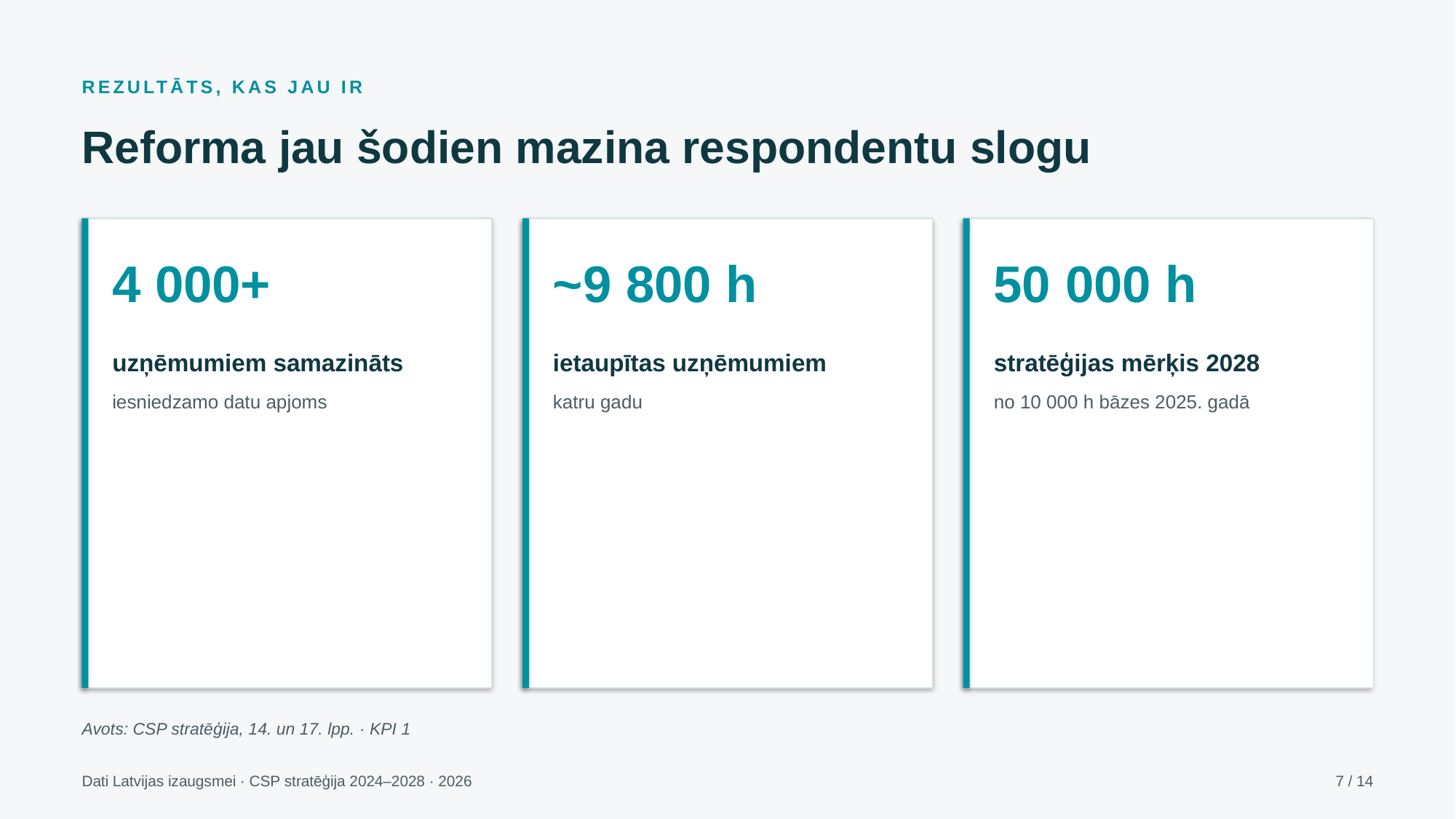

REZULTĀTS, KAS JAU IR
Reforma jau šodien mazina respondentu slogu

4 000+
~9 800 h
50 000 h
uzņēmumiem samazināts
iesniedzamo datu apjoms
ietaupītas uzņēmumiem
katru gadu
stratēģijas mērķis 2028
no 10 000 h bāzes 2025. gadā
Avots: CSP stratēģija, 14. un 17. lpp. · KPI 1
Dati Latvijas izaugsmei · CSP stratēģija 2024–2028 · 2026
7 / 14